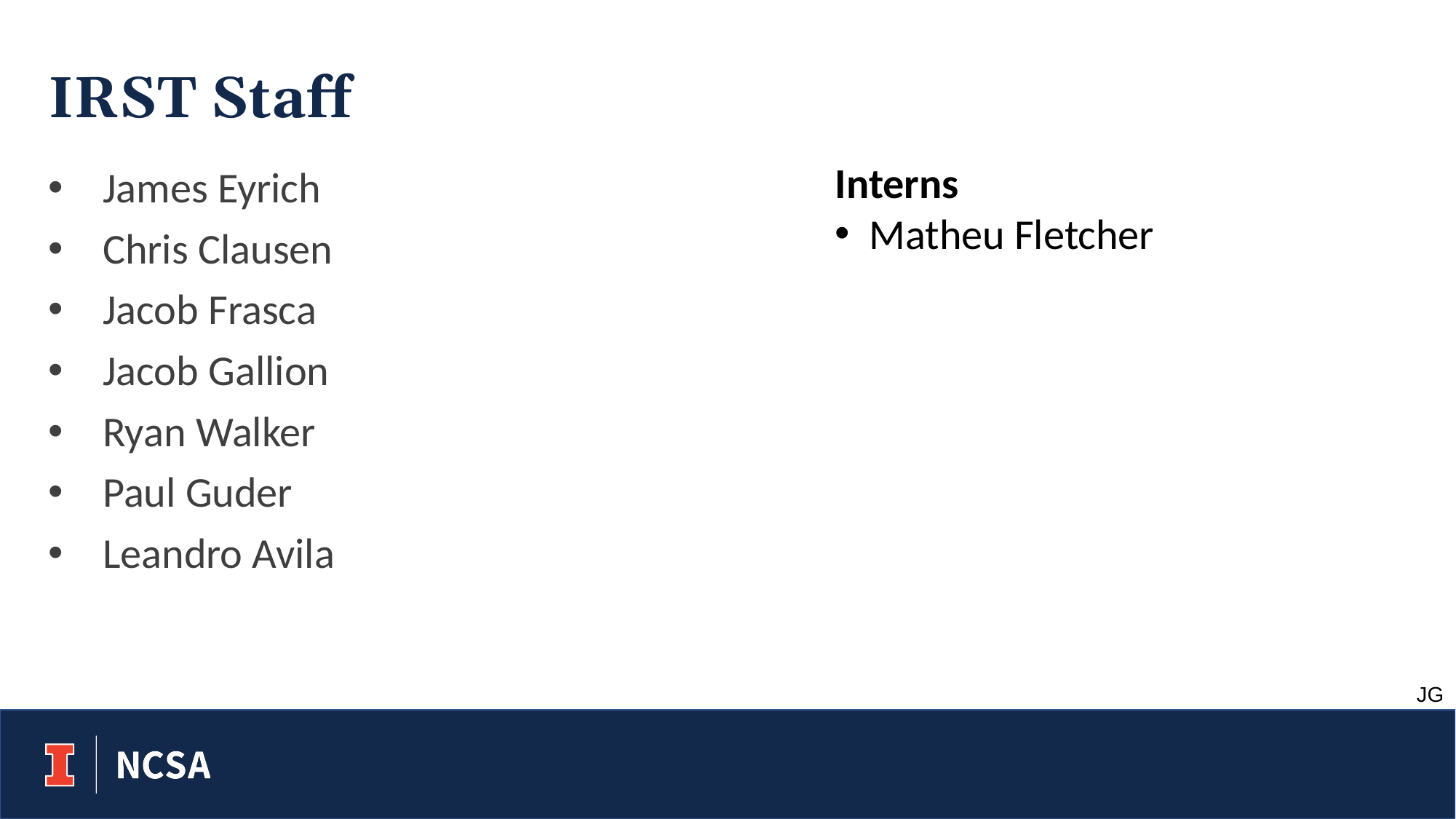

# IRST Staff
Interns
Matheu Fletcher

James Eyrich
Chris Clausen
Jacob Frasca
Jacob Gallion
Ryan Walker
Paul Guder
Leandro Avila
JG